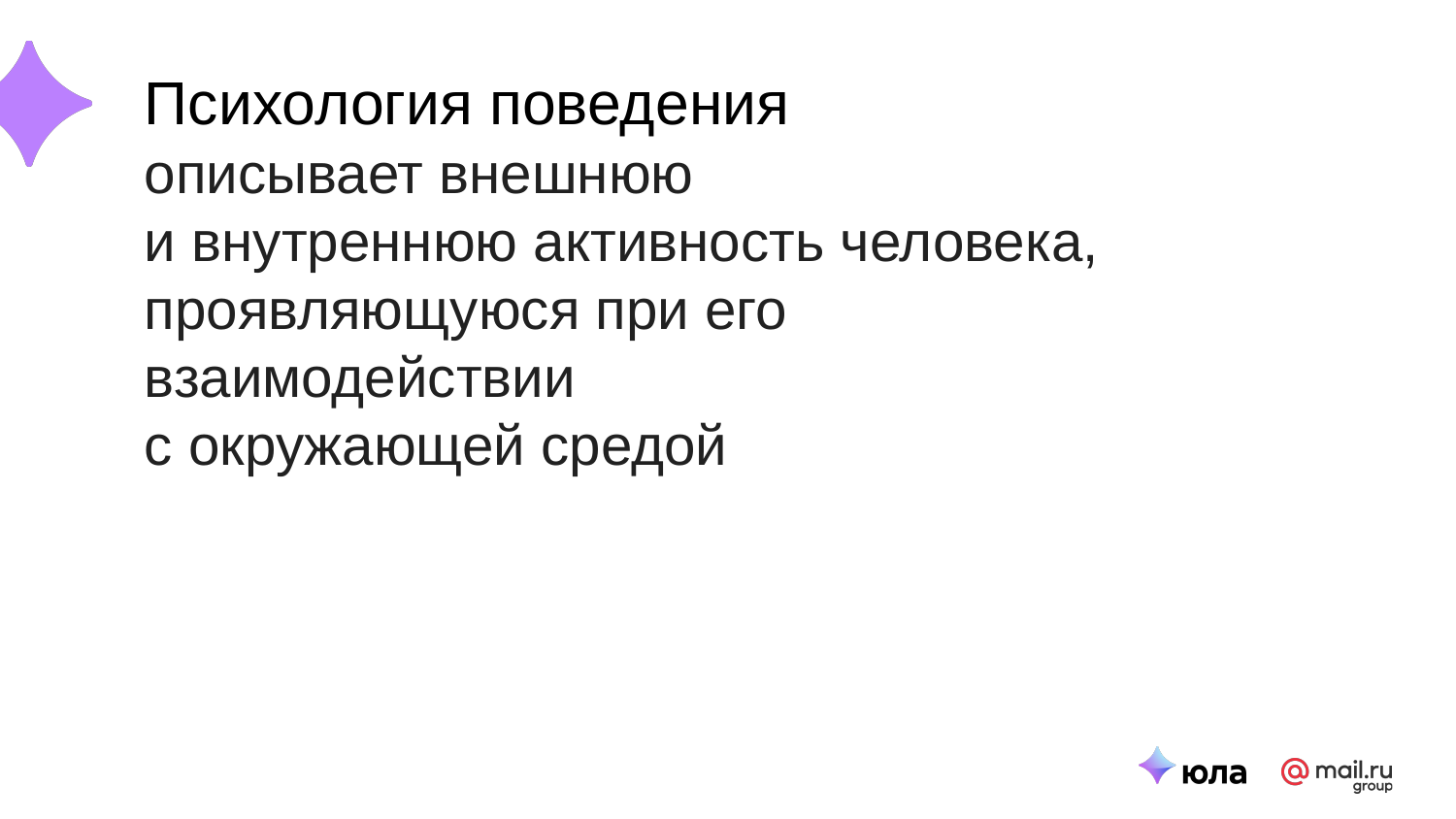

Психология поведения
описывает внешнюю
и внутреннюю активность человека, проявляющуюся при его взаимодействии
с окружающей средой